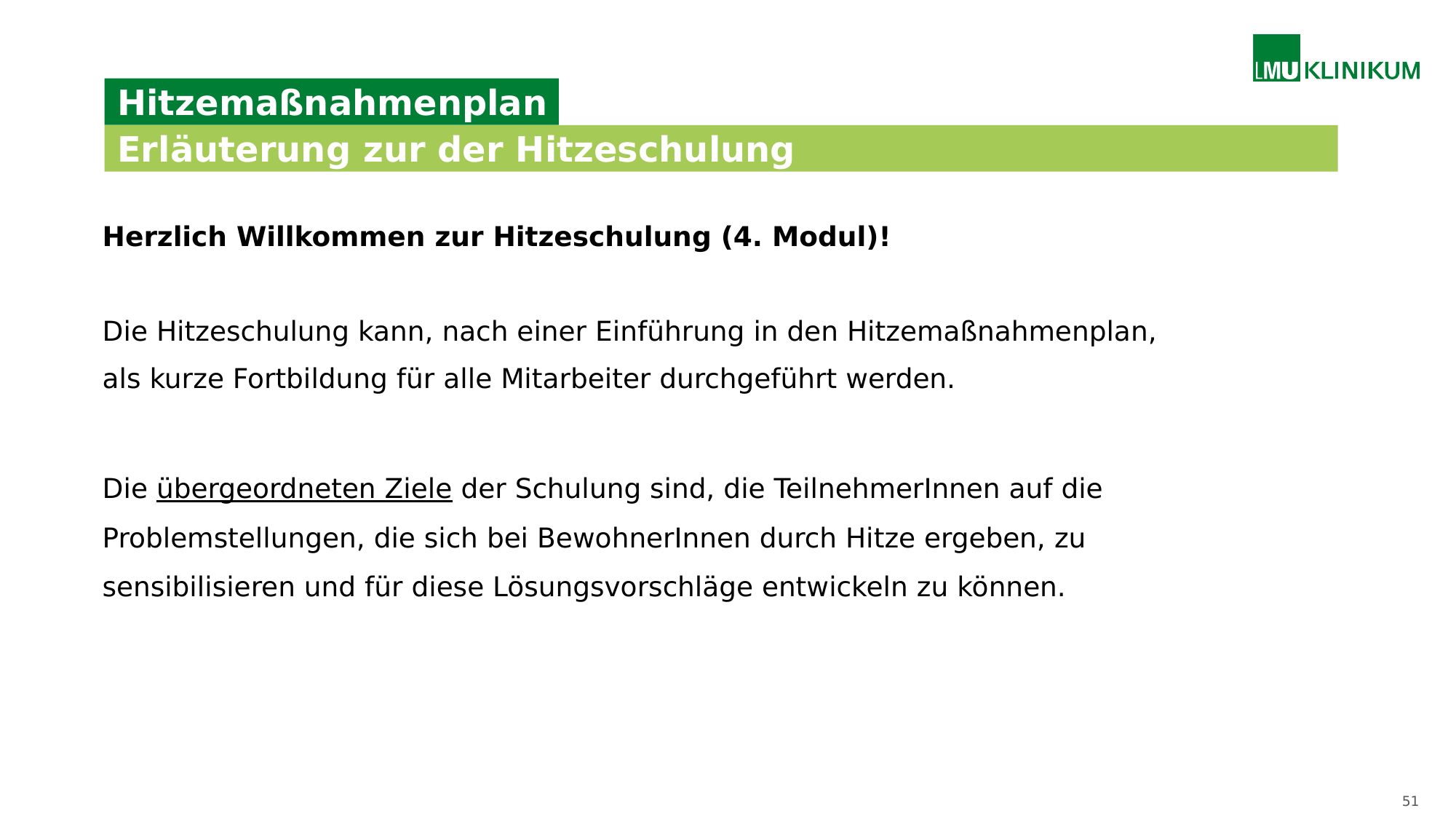

# Hitzemaßnahmenplan
Erläuterung zur der Hitzeschulung
Herzlich Willkommen zur Hitzeschulung (4. Modul)!

Die Hitzeschulung kann, nach einer Einführung in den Hitzemaßnahmenplan,
als kurze Fortbildung für alle Mitarbeiter durchgeführt werden.

Die übergeordneten Ziele der Schulung sind, die TeilnehmerInnen auf die Problemstellungen, die sich bei BewohnerInnen durch Hitze ergeben, zu sensibilisieren und für diese Lösungsvorschläge entwickeln zu können.
51